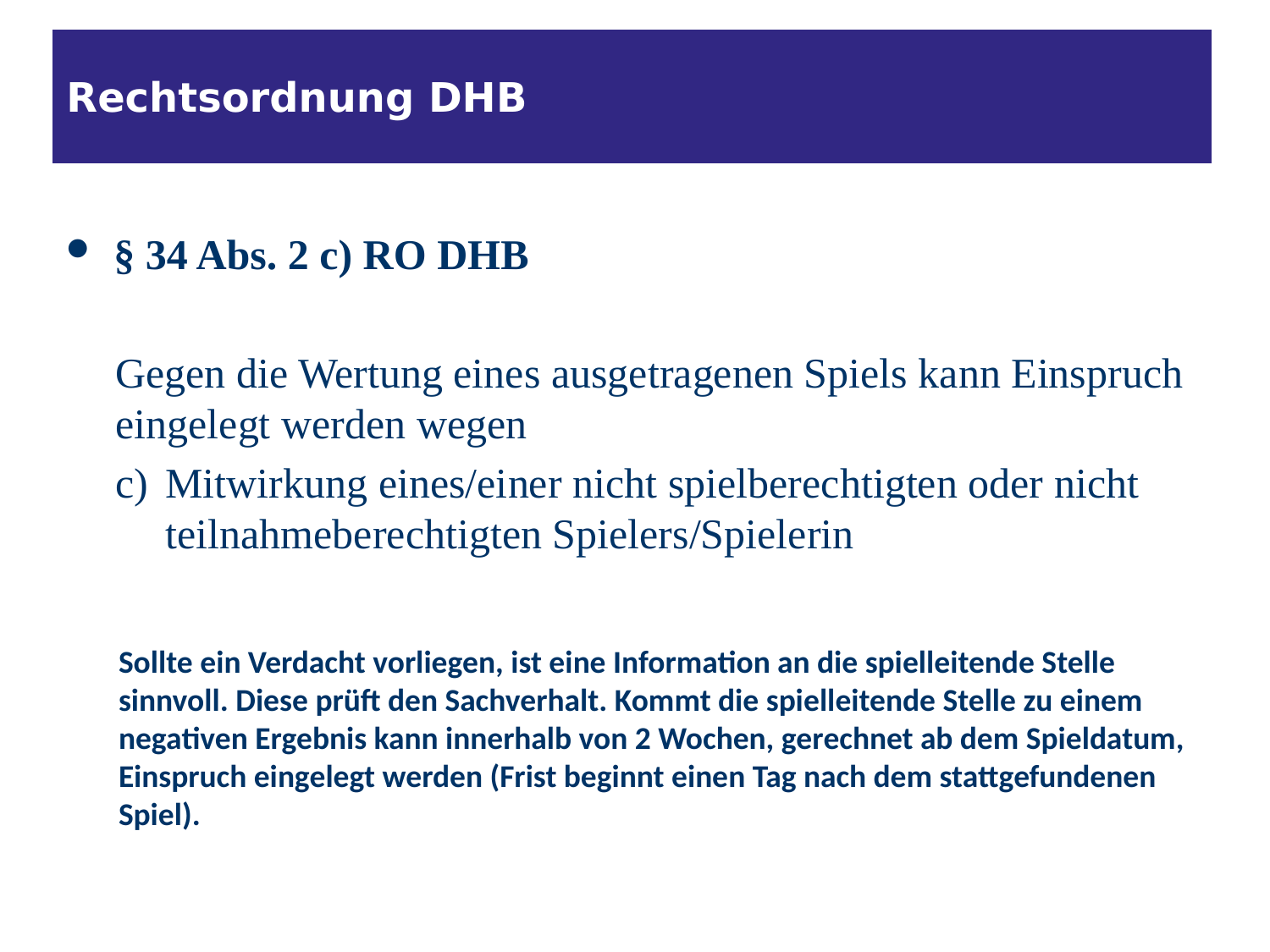

# Rechtsordnung DHB

§ 34 Abs. 2 c) RO DHB

Gegen die Wertung eines ausgetragenen Spiels kann Einspruch eingelegt werden wegen
c)	Mitwirkung eines/einer nicht spielberechtigten oder nicht teilnahmeberechtigten Spielers/Spielerin

Sollte ein Verdacht vorliegen, ist eine Information an die spielleitende Stelle sinnvoll. Diese prüft den Sachverhalt. Kommt die spielleitende Stelle zu einem negativen Ergebnis kann innerhalb von 2 Wochen, gerechnet ab dem Spieldatum, Einspruch eingelegt werden (Frist beginnt einen Tag nach dem stattgefundenen Spiel).